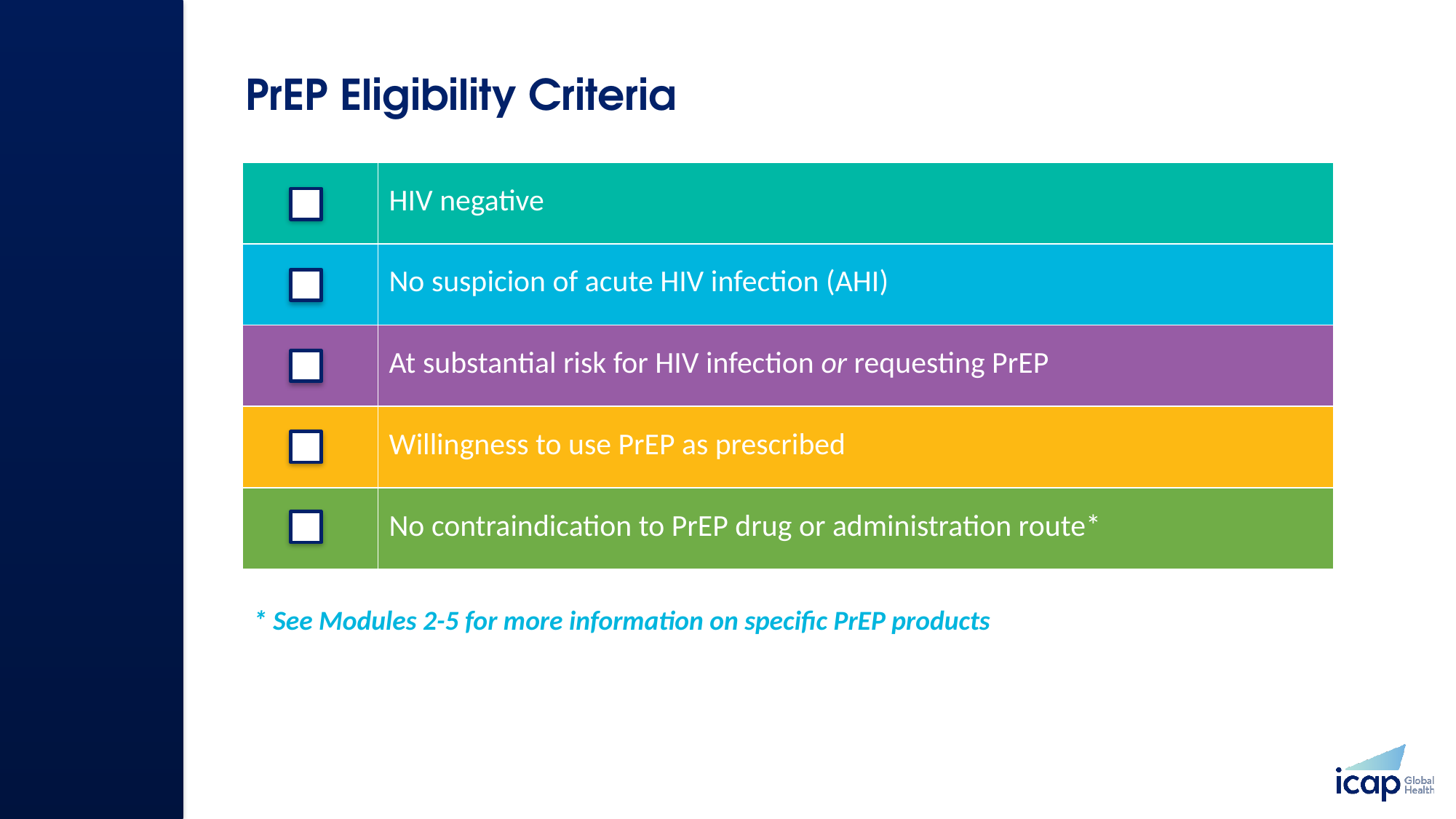

# PrEP Eligibility Criteria​
|  | HIV negative |
| --- | --- |
|  | No suspicion of acute HIV infection (AHI) |
|  | At substantial risk for HIV infection or requesting PrEP |
|  | Willingness to use PrEP as prescribed |
|  | No contraindication to PrEP drug or administration route\* |

* See Modules 2-5 for more information on specific PrEP products​